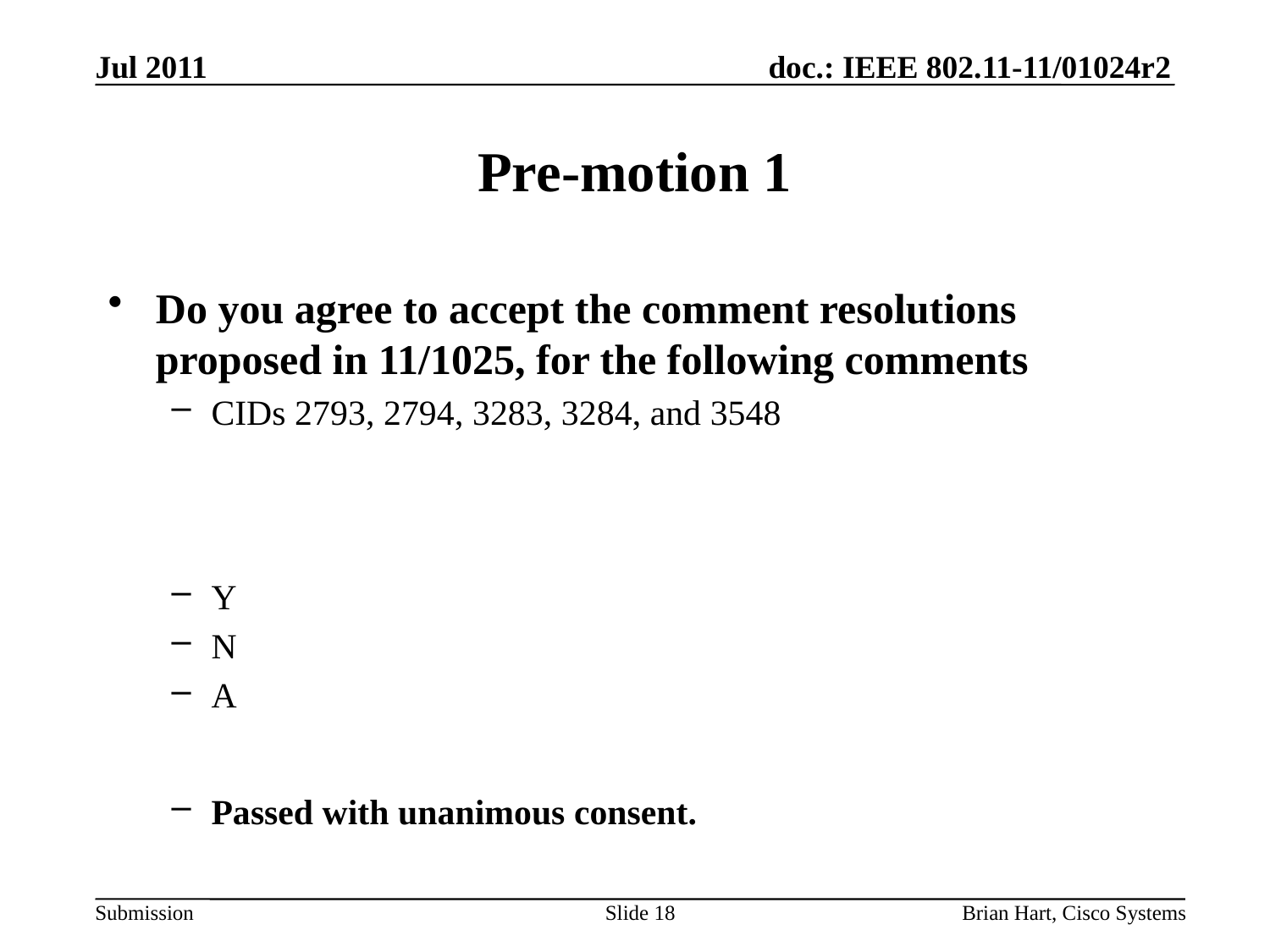

Jul 2011
# Pre-motion 1
Do you agree to accept the comment resolutions proposed in 11/1025, for the following comments
CIDs 2793, 2794, 3283, 3284, and 3548

Y
N
A

Passed with unanimous consent.
Slide 18
Brian Hart, Cisco Systems